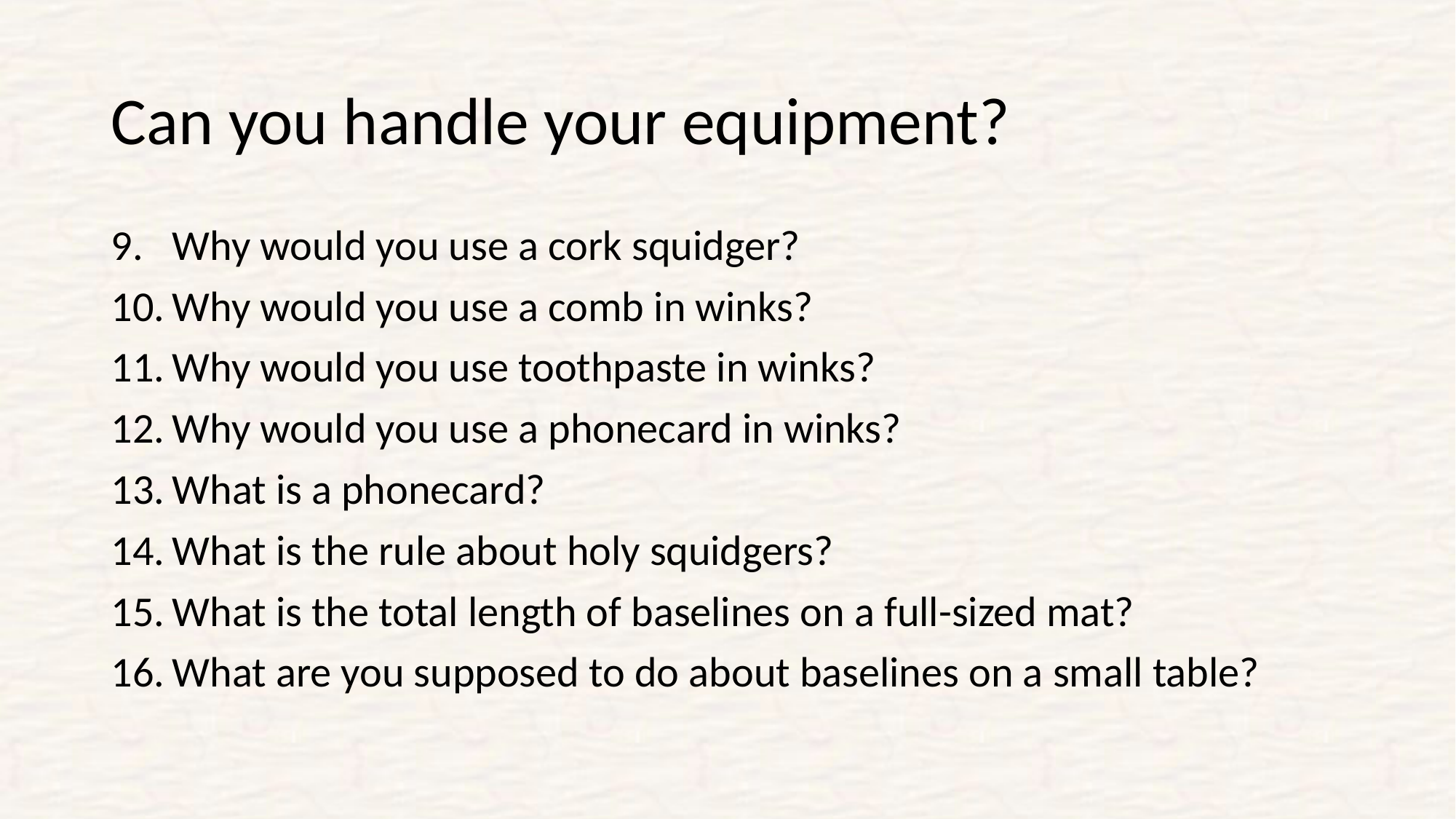

# Can you handle your equipment?
Why would you use a cork squidger?
Why would you use a comb in winks?
Why would you use toothpaste in winks?
Why would you use a phonecard in winks?
What is a phonecard?
What is the rule about holy squidgers?
What is the total length of baselines on a full-sized mat?
What are you supposed to do about baselines on a small table?